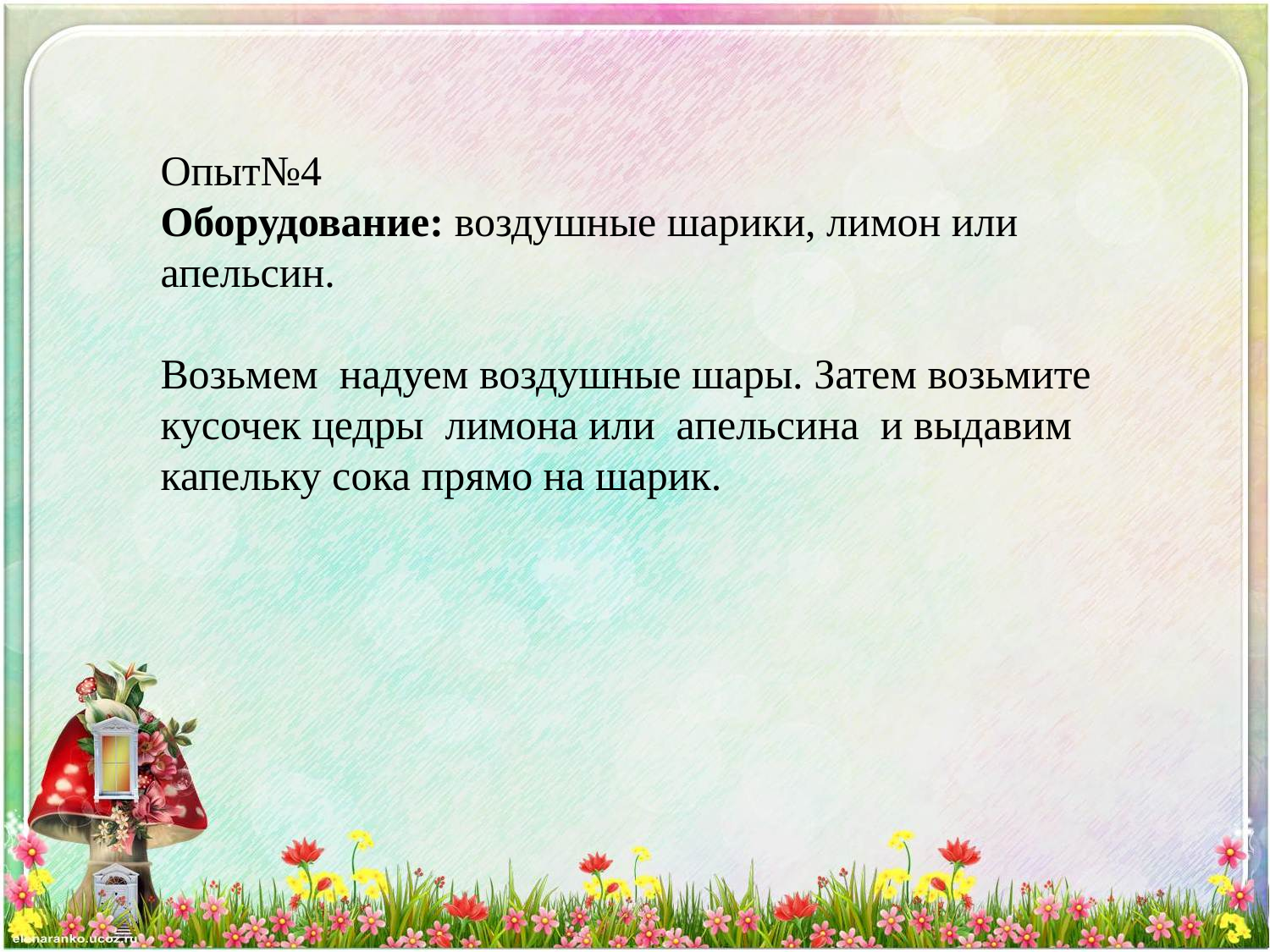

Опыт№4
Оборудование: воздушные шарики, лимон или  апельсин.

Возьмем  надуем воздушные шары. Затем возьмите  кусочек цедры  лимона или  апельсина  и выдавим  капельку сока прямо на шарик.